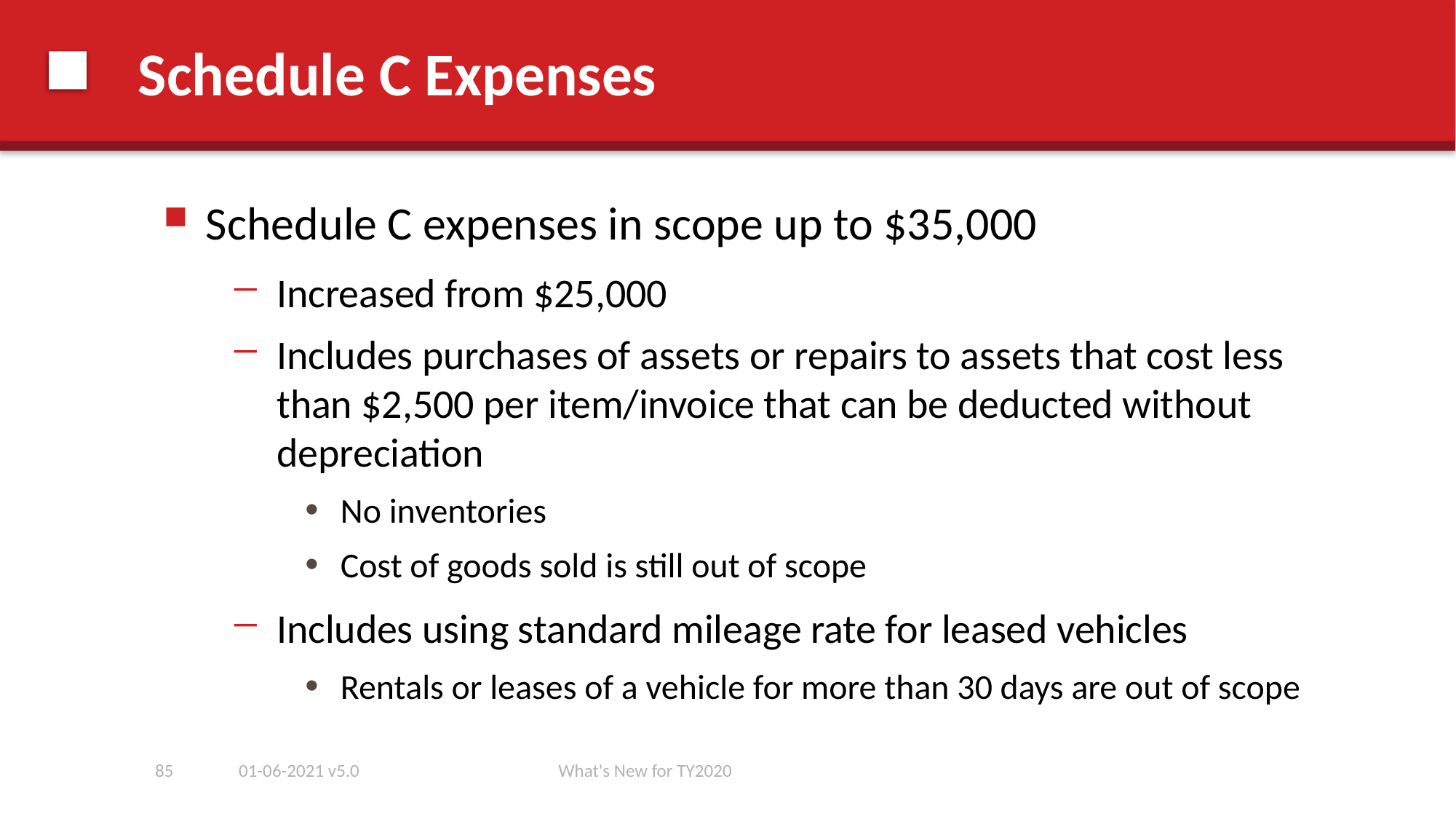

# Schedule C Expenses
Schedule C expenses in scope up to $35,000
Increased from $25,000
Includes purchases of assets or repairs to assets that cost less than $2,500 per item/invoice that can be deducted without depreciation
No inventories
Cost of goods sold is still out of scope
Includes using standard mileage rate for leased vehicles
Rentals or leases of a vehicle for more than 30 days are out of scope

85
01-06-2021 v5.0
What's New for TY2020